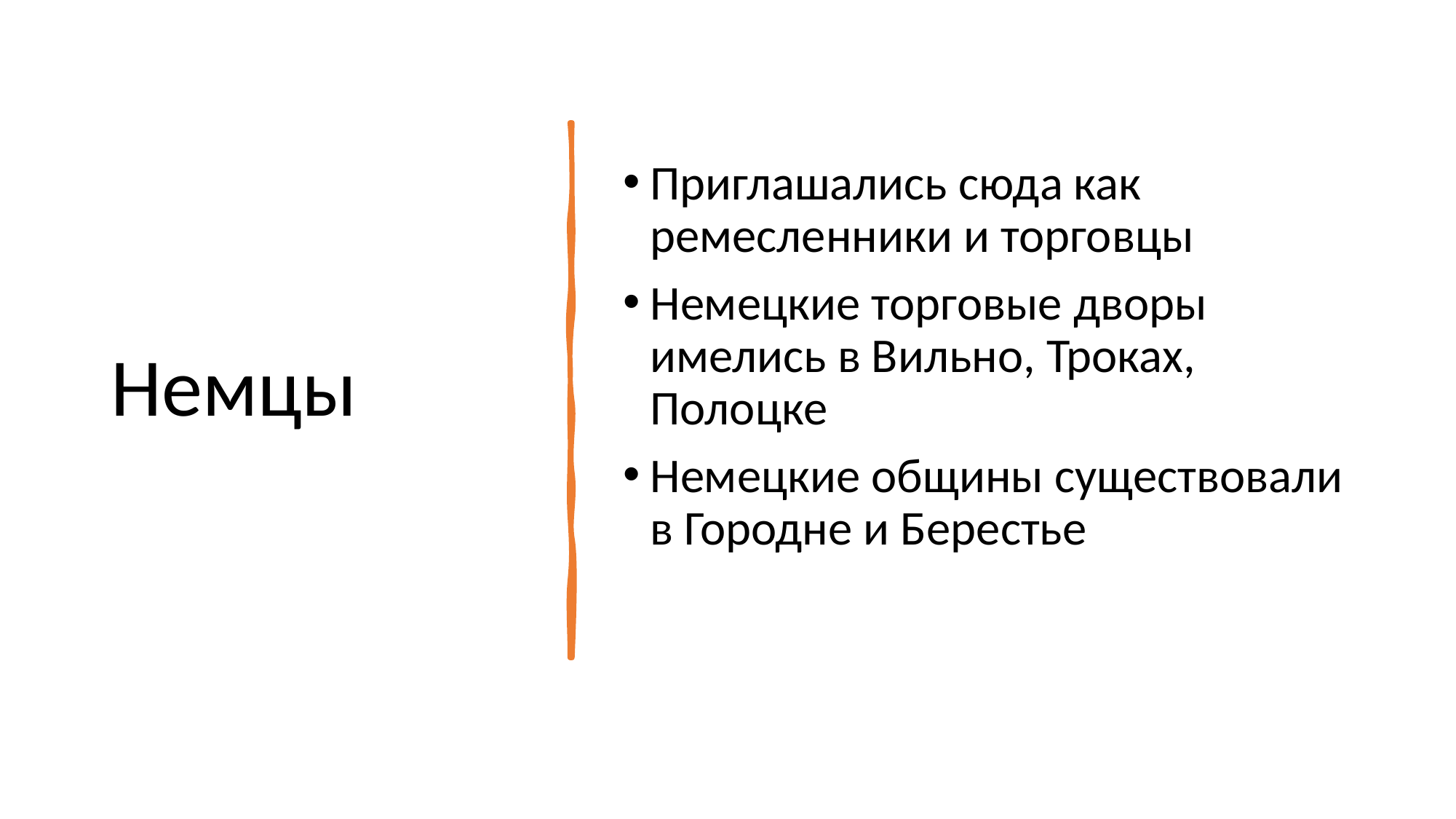

# Немцы
Приглашались сюда как ремесленники и торговцы
Немецкие торговые дворы имелись в Вильно, Троках, Полоцке
Немецкие общины существовали в Городне и Берестье